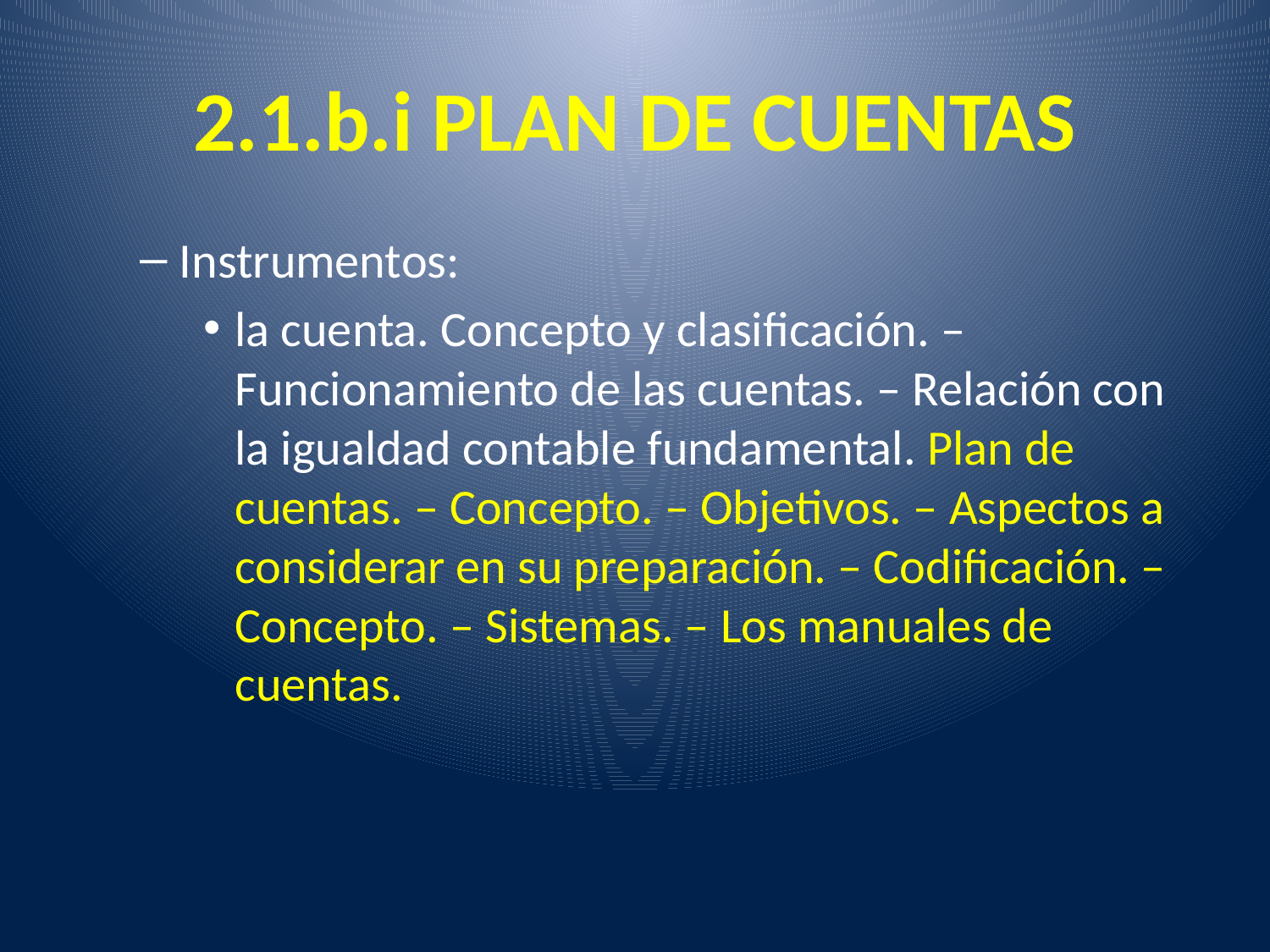

# 2.1.b.i PLAN DE CUENTAS
Instrumentos:
la cuenta. Concepto y clasificación. – Funcionamiento de las cuentas. – Relación con la igualdad contable fundamental. Plan de cuentas. – Concepto. – Objetivos. – Aspectos a considerar en su preparación. – Codificación. – Concepto. – Sistemas. – Los manuales de cuentas.